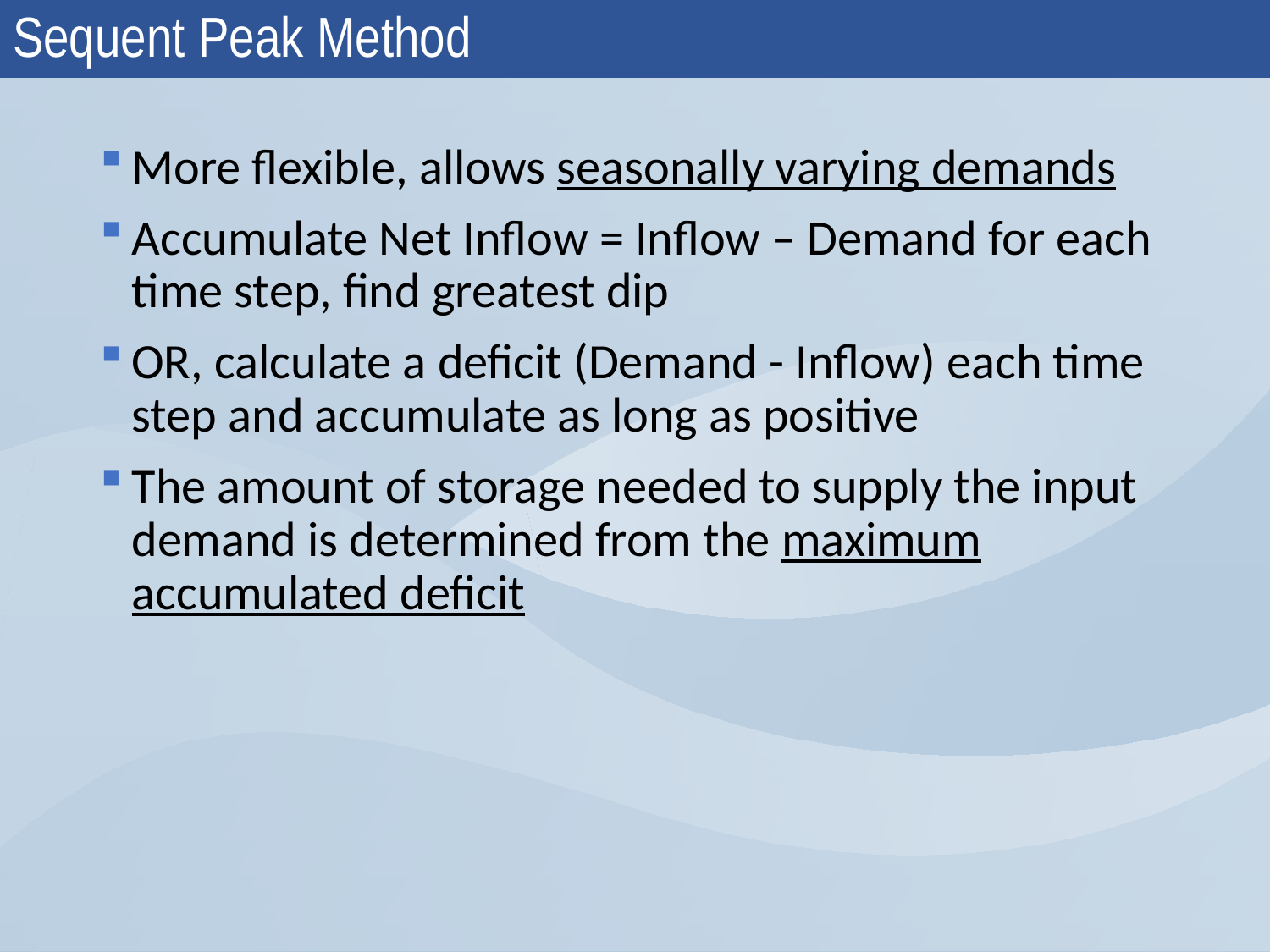

# Sequent Peak Method
More flexible, allows seasonally varying demands
Accumulate Net Inflow = Inflow – Demand for each time step, find greatest dip
OR, calculate a deficit (Demand - Inflow) each time step and accumulate as long as positive
The amount of storage needed to supply the input demand is determined from the maximum accumulated deficit